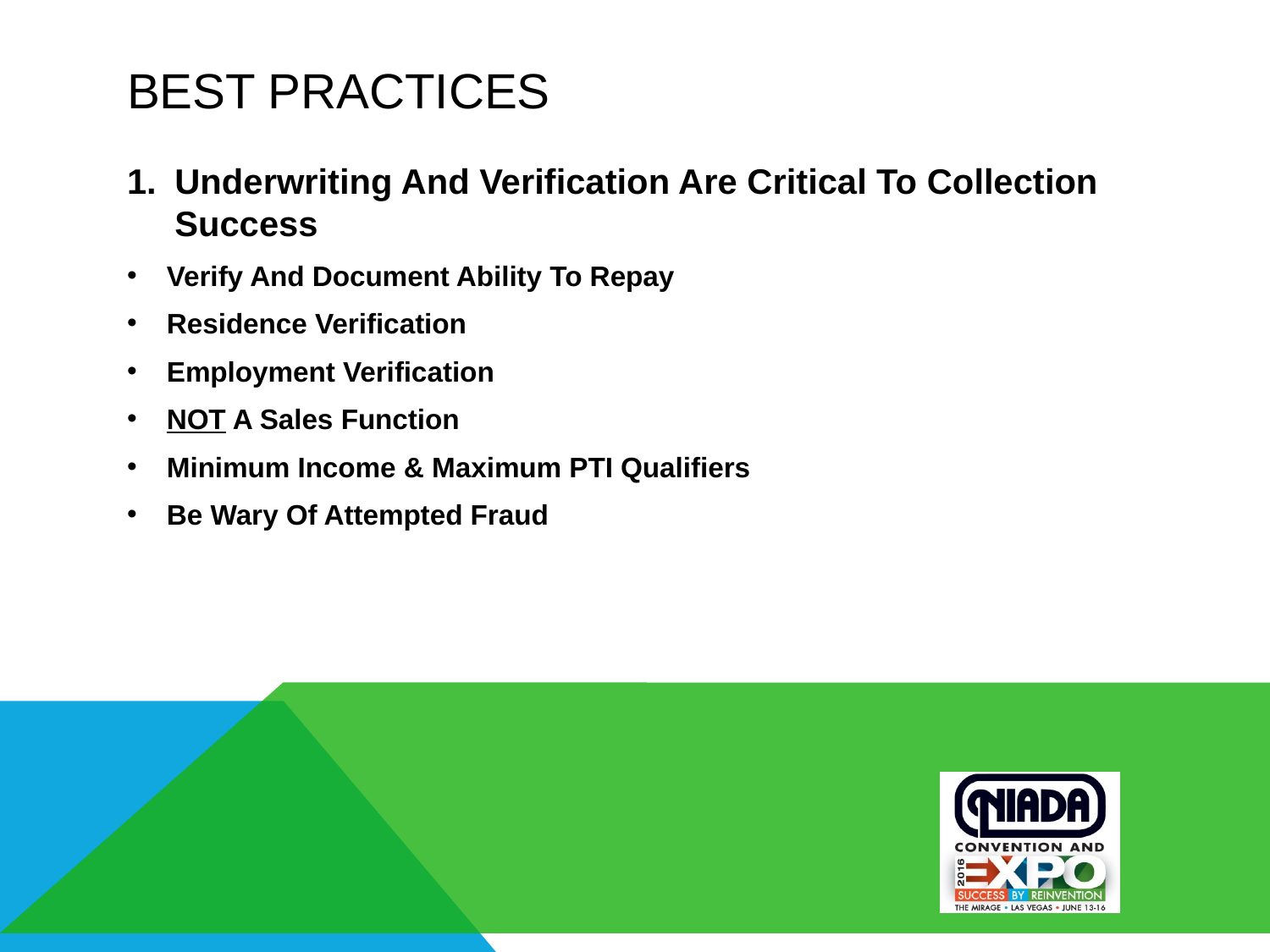

# Best practices
Underwriting And Verification Are Critical To Collection Success
Verify And Document Ability To Repay
Residence Verification
Employment Verification
NOT A Sales Function
Minimum Income & Maximum PTI Qualifiers
Be Wary Of Attempted Fraud